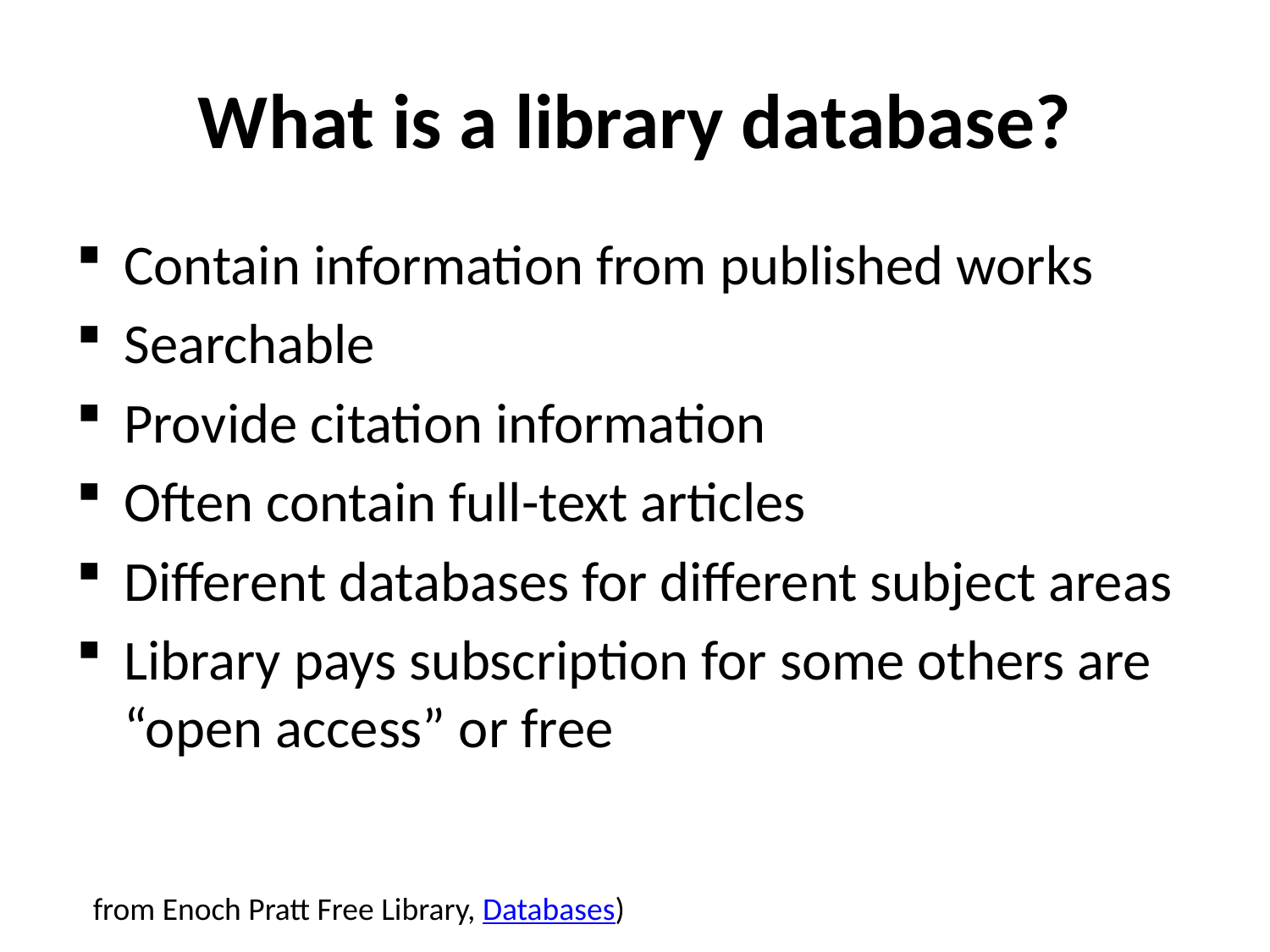

# What is a library database?
Contain information from published works
Searchable
Provide citation information
Often contain full-text articles
Different databases for different subject areas
Library pays subscription for some others are “open access” or free
from Enoch Pratt Free Library, Databases)